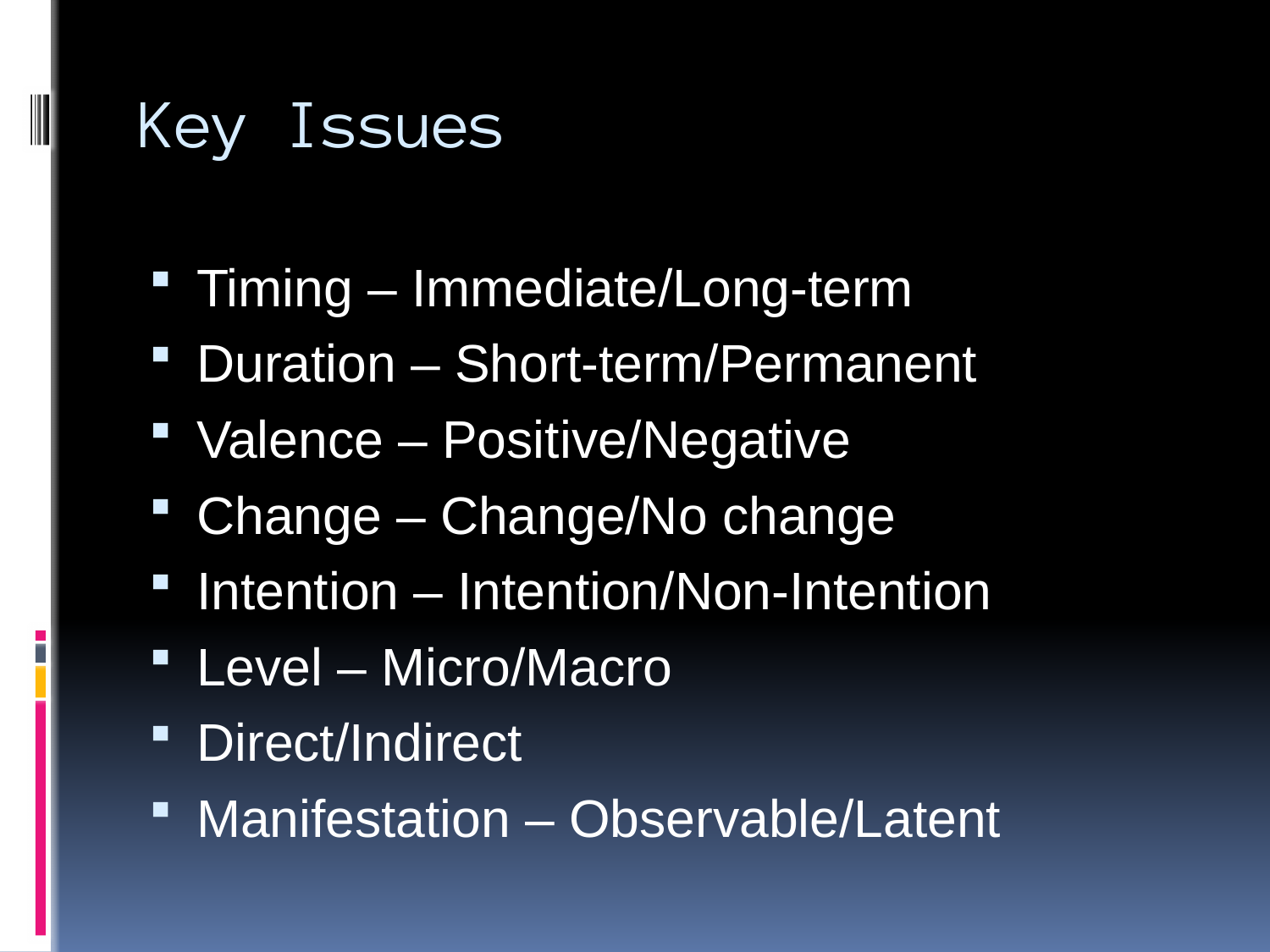

# Key Issues
Timing – Immediate/Long-term
Duration – Short-term/Permanent
Valence – Positive/Negative
Change – Change/No change
Intention – Intention/Non-Intention
Level – Micro/Macro
Direct/Indirect
Manifestation – Observable/Latent